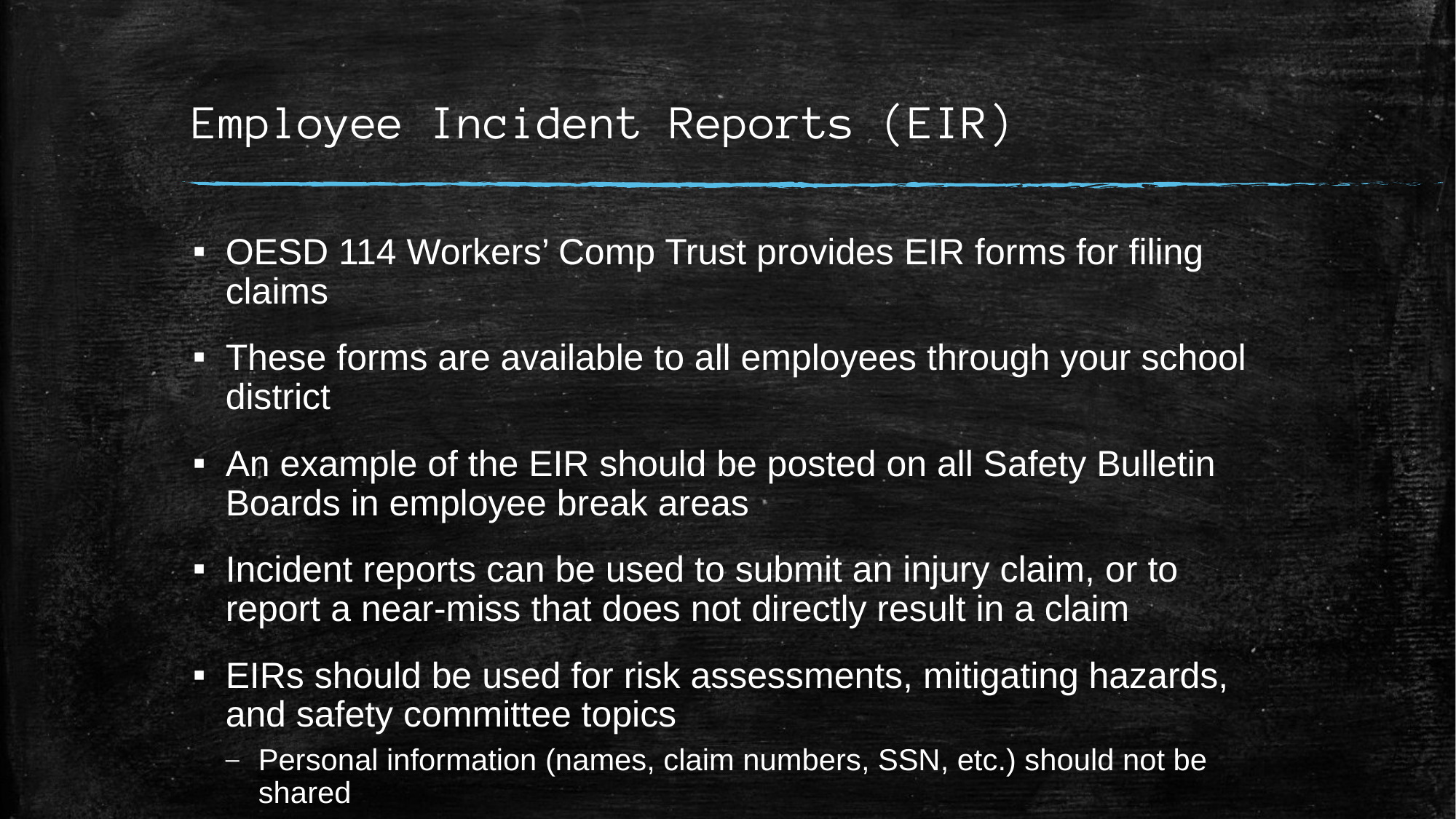

# Employee Incident Reports (EIR)
OESD 114 Workers’ Comp Trust provides EIR forms for filing claims
These forms are available to all employees through your school district
An example of the EIR should be posted on all Safety Bulletin Boards in employee break areas
Incident reports can be used to submit an injury claim, or to report a near-miss that does not directly result in a claim
EIRs should be used for risk assessments, mitigating hazards, and safety committee topics
Personal information (names, claim numbers, SSN, etc.) should not be shared